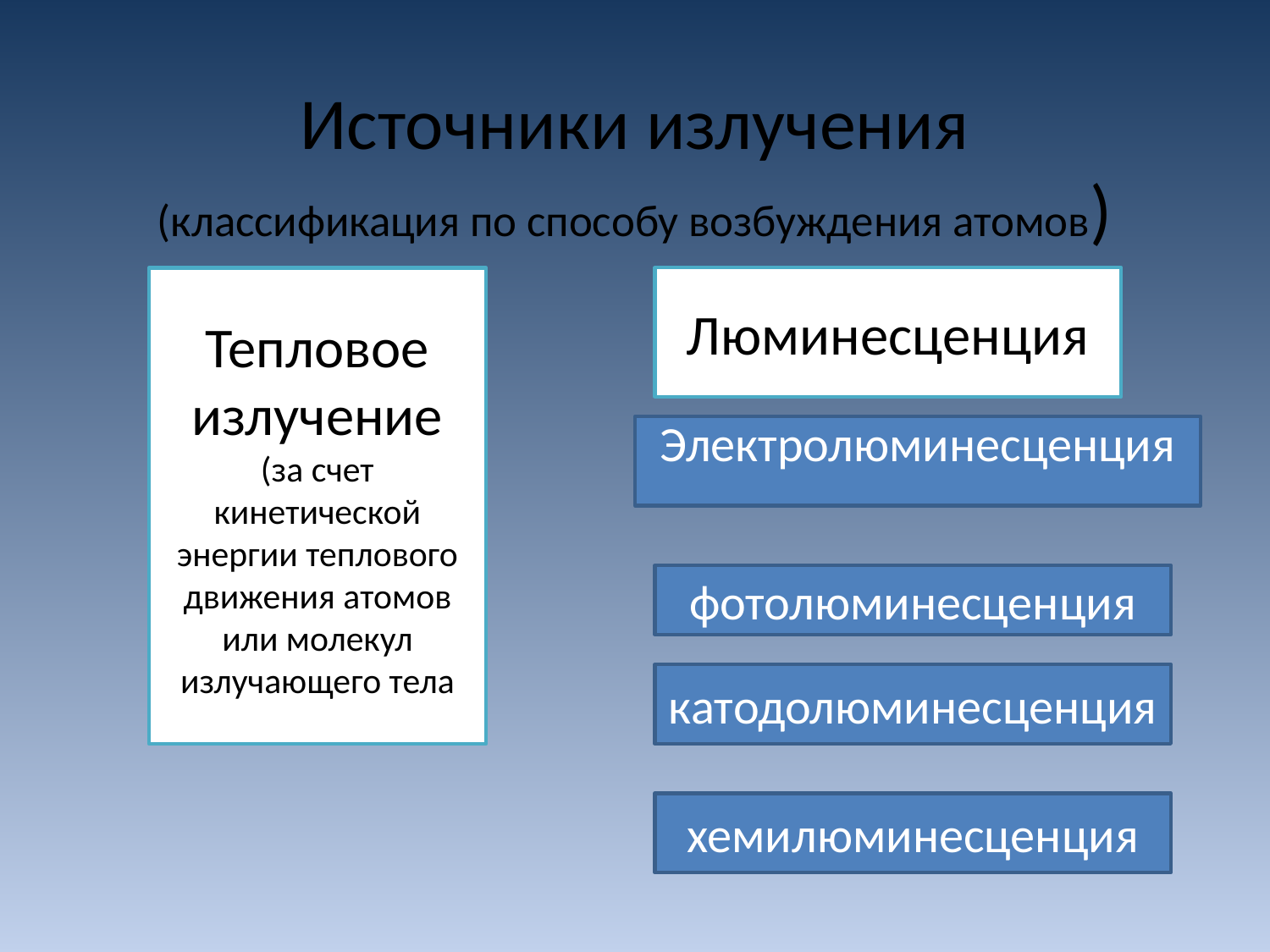

# Источники излучения (классификация по способу возбуждения атомов)
Тепловое излучение
(за счет кинетической энергии теплового движения атомов или молекул излучающего тела
Люминесценция
Электролюминесценция

фотолюминесценция
катодолюминесценция
хемилюминесценция